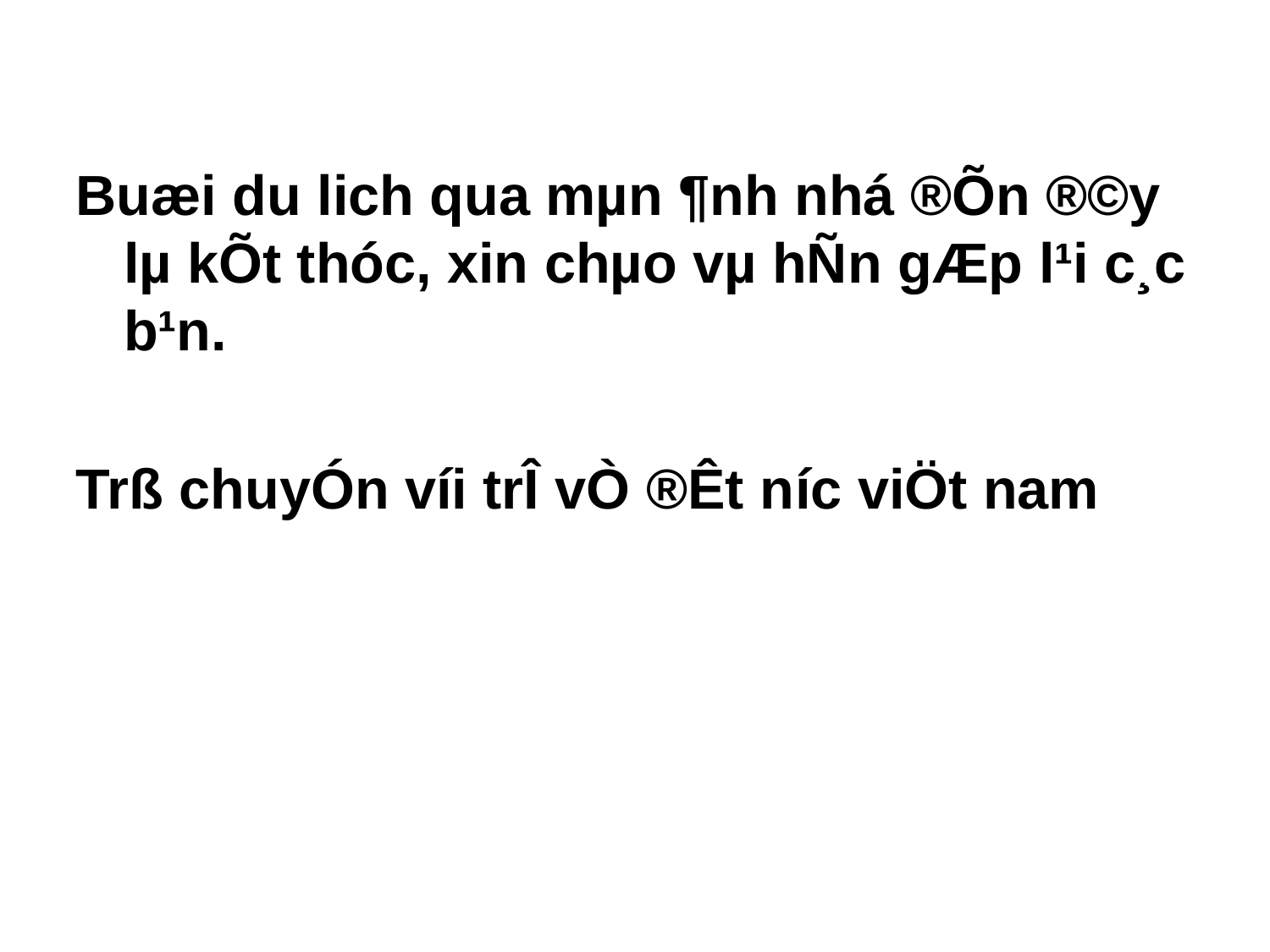

Buæi du lich qua mµn ¶nh nhá ®Õn ®©y lµ kÕt thóc, xin chµo vµ hÑn gÆp l¹i c¸c b¹n.

Trß chuyÓn víi trÎ vÒ ®Êt n­íc viÖt nam